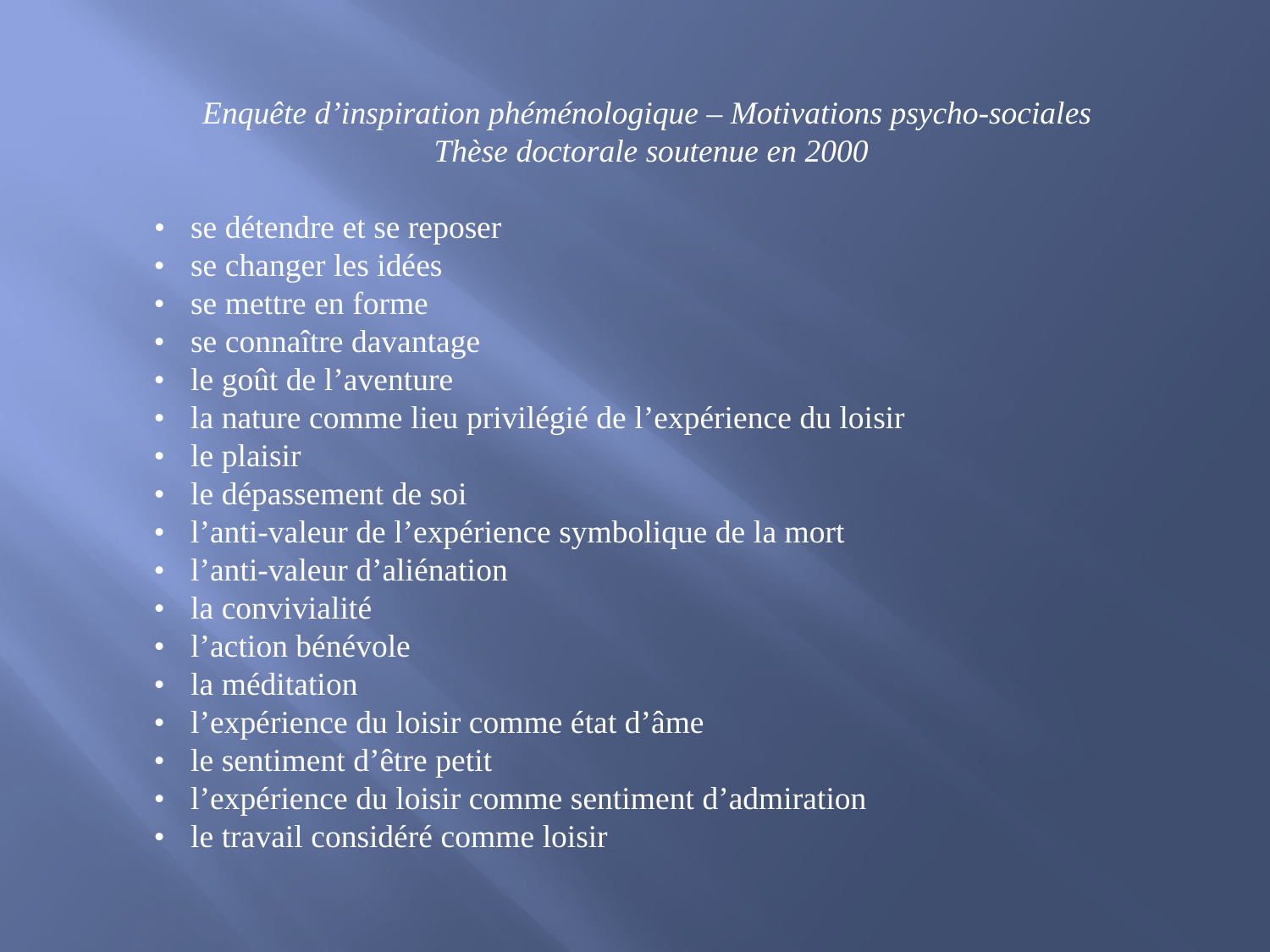

Enquête d’inspiration phéménologique – Motivations psycho-sociales
Thèse doctorale soutenue en 2000

•	se détendre et se reposer
•	se changer les idées
•	se mettre en forme
•	se connaître davantage
•	le goût de l’aventure
•	la nature comme lieu privilégié de l’expérience du loisir
•	le plaisir
•	le dépassement de soi
•	l’anti-valeur de l’expérience symbolique de la mort
•	l’anti-valeur d’aliénation
•	la convivialité
• 	l’action bénévole
•	la méditation
•	l’expérience du loisir comme état d’âme
•	le sentiment d’être petit
•	l’expérience du loisir comme sentiment d’admiration
•	le travail considéré comme loisir

#